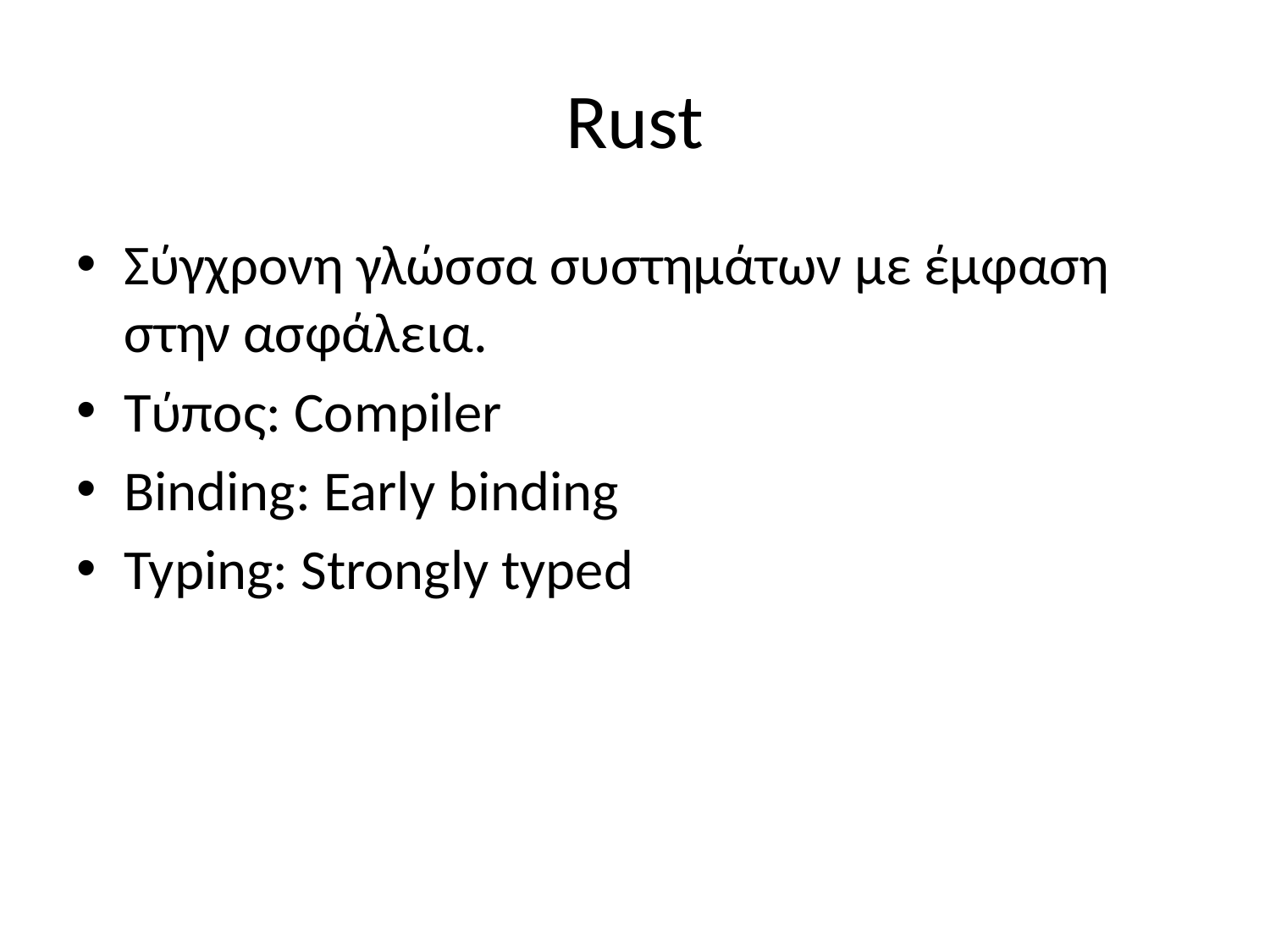

# Rust
Σύγχρονη γλώσσα συστημάτων με έμφαση στην ασφάλεια.
Τύπος: Compiler
Binding: Early binding
Typing: Strongly typed